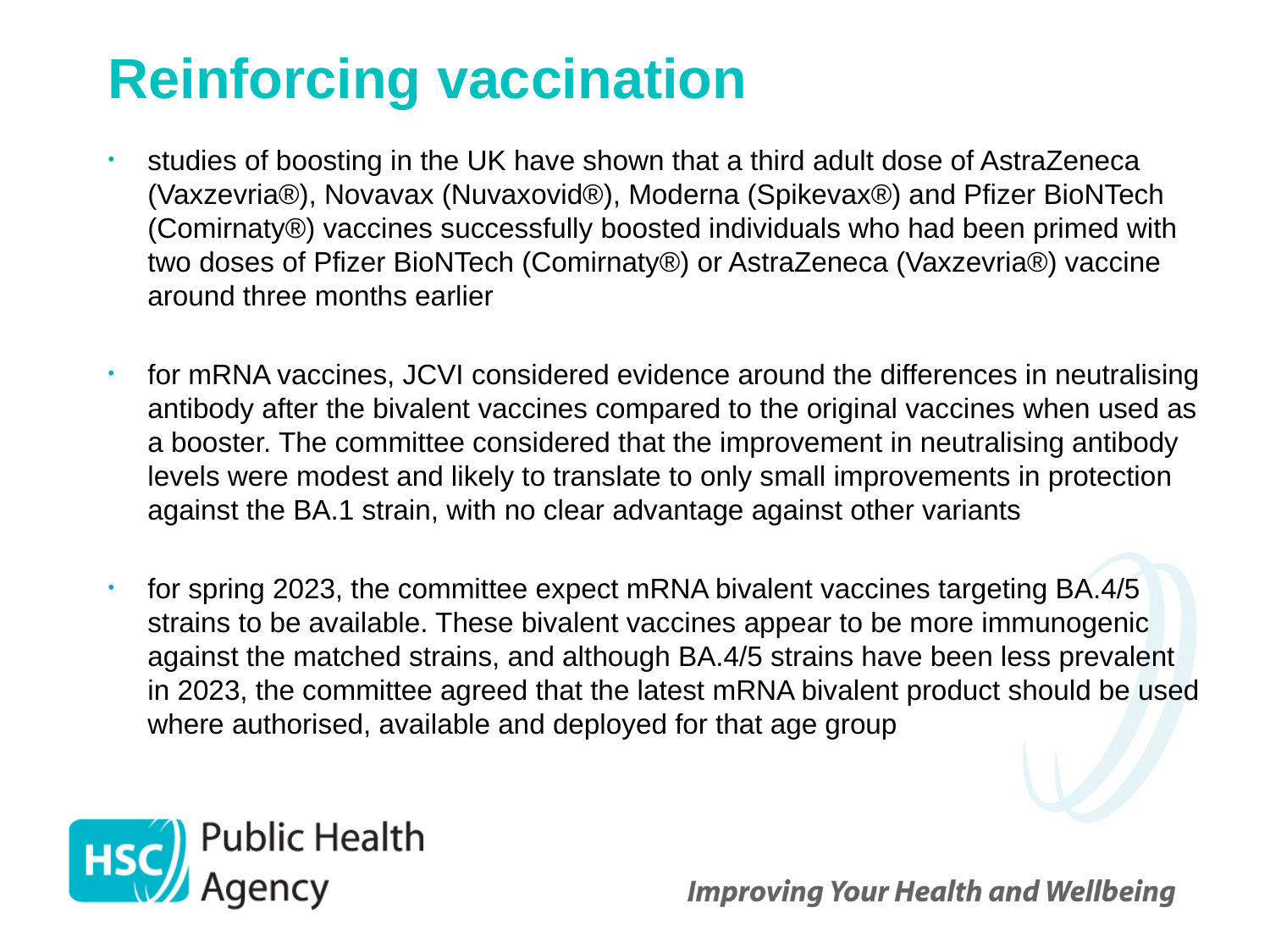

# Reinforcing vaccination
studies of boosting in the UK have shown that a third adult dose of AstraZeneca (Vaxzevria®), Novavax (Nuvaxovid®), Moderna (Spikevax®) and Pfizer BioNTech (Comirnaty®) vaccines successfully boosted individuals who had been primed with two doses of Pfizer BioNTech (Comirnaty®) or AstraZeneca (Vaxzevria®) vaccine around three months earlier

for mRNA vaccines, JCVI considered evidence around the differences in neutralising antibody after the bivalent vaccines compared to the original vaccines when used as a booster. The committee considered that the improvement in neutralising antibody levels were modest and likely to translate to only small improvements in protection against the BA.1 strain, with no clear advantage against other variants

for spring 2023, the committee expect mRNA bivalent vaccines targeting BA.4/5 strains to be available. These bivalent vaccines appear to be more immunogenic against the matched strains, and although BA.4/5 strains have been less prevalent in 2023, the committee agreed that the latest mRNA bivalent product should be used where authorised, available and deployed for that age group